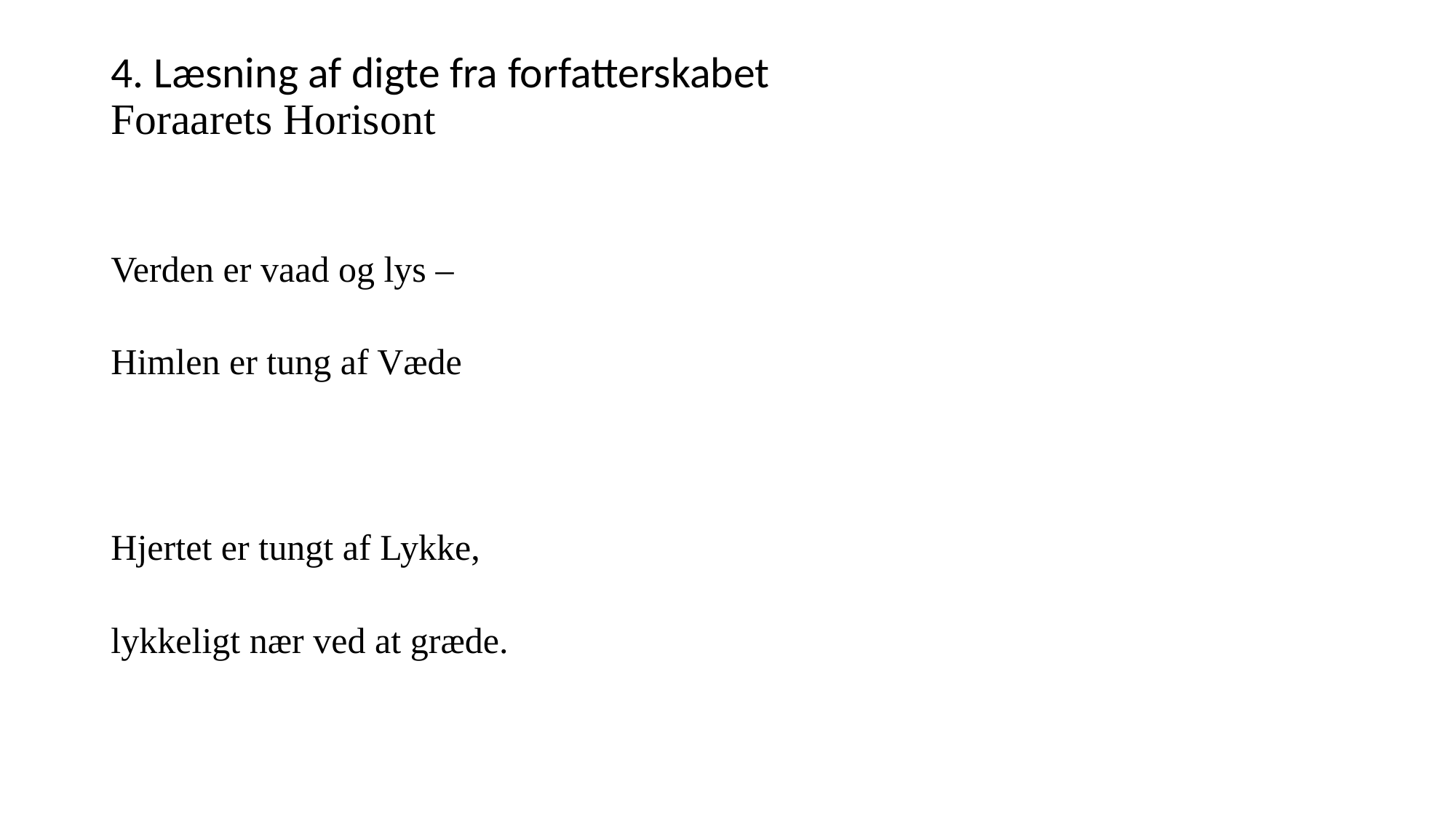

# 4. Læsning af digte fra forfatterskabet Foraarets Horisont
Verden er vaad og lys –
Himlen er tung af Væde

Hjertet er tungt af Lykke,
lykkeligt nær ved at græde.